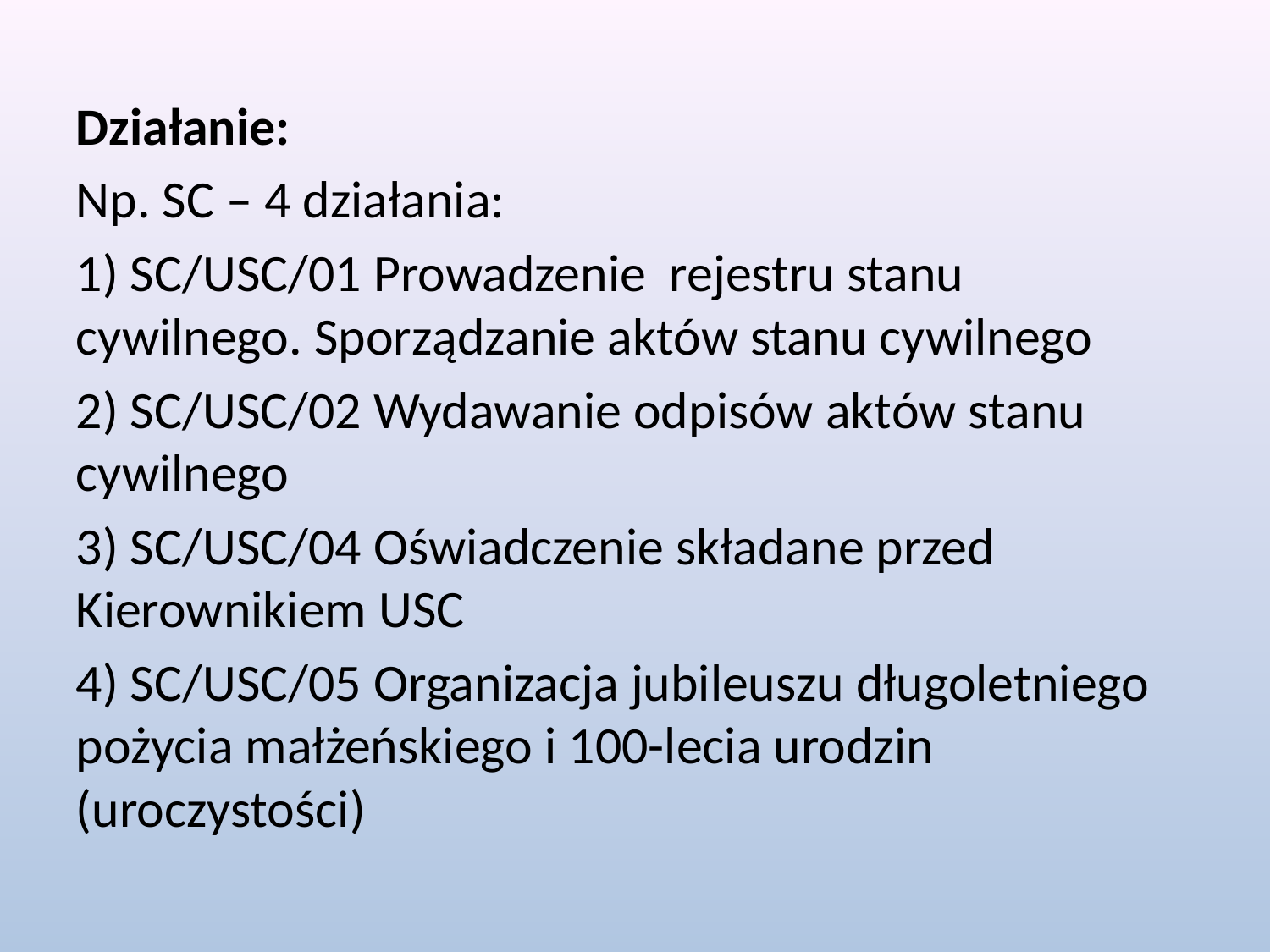

Działanie:
Np. SC – 4 działania:
1) SC/USC/01 Prowadzenie  rejestru stanu cywilnego. Sporządzanie aktów stanu cywilnego
2) SC/USC/02 Wydawanie odpisów aktów stanu cywilnego
3) SC/USC/04 Oświadczenie składane przed Kierownikiem USC
4) SC/USC/05 Organizacja jubileuszu długoletniego pożycia małżeńskiego i 100-lecia urodzin (uroczystości)